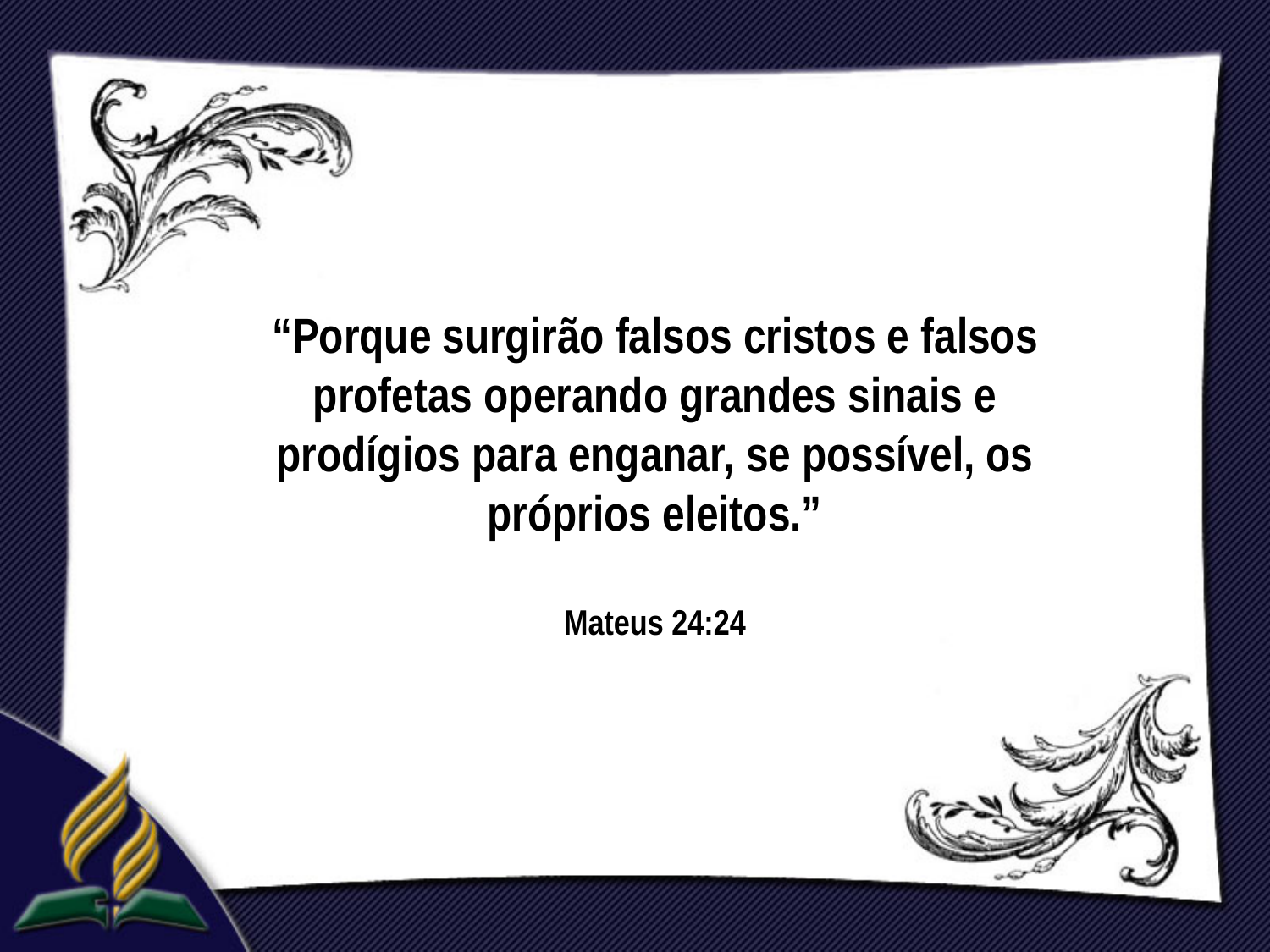

“Porque surgirão falsos cristos e falsos profetas operando grandes sinais e prodígios para enganar, se possível, os próprios eleitos.”

Mateus 24:24